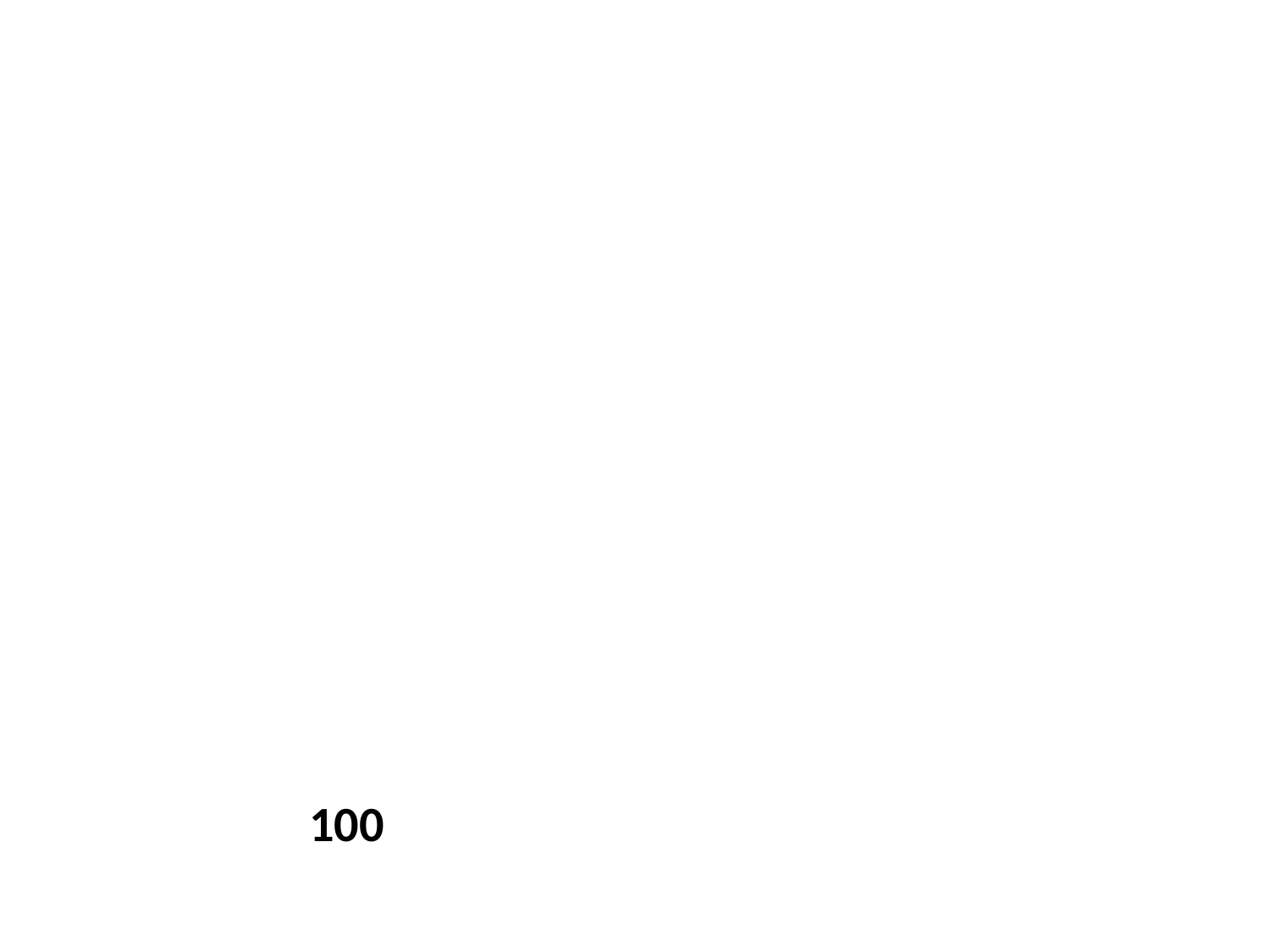

|  |
| --- |
| 100 |